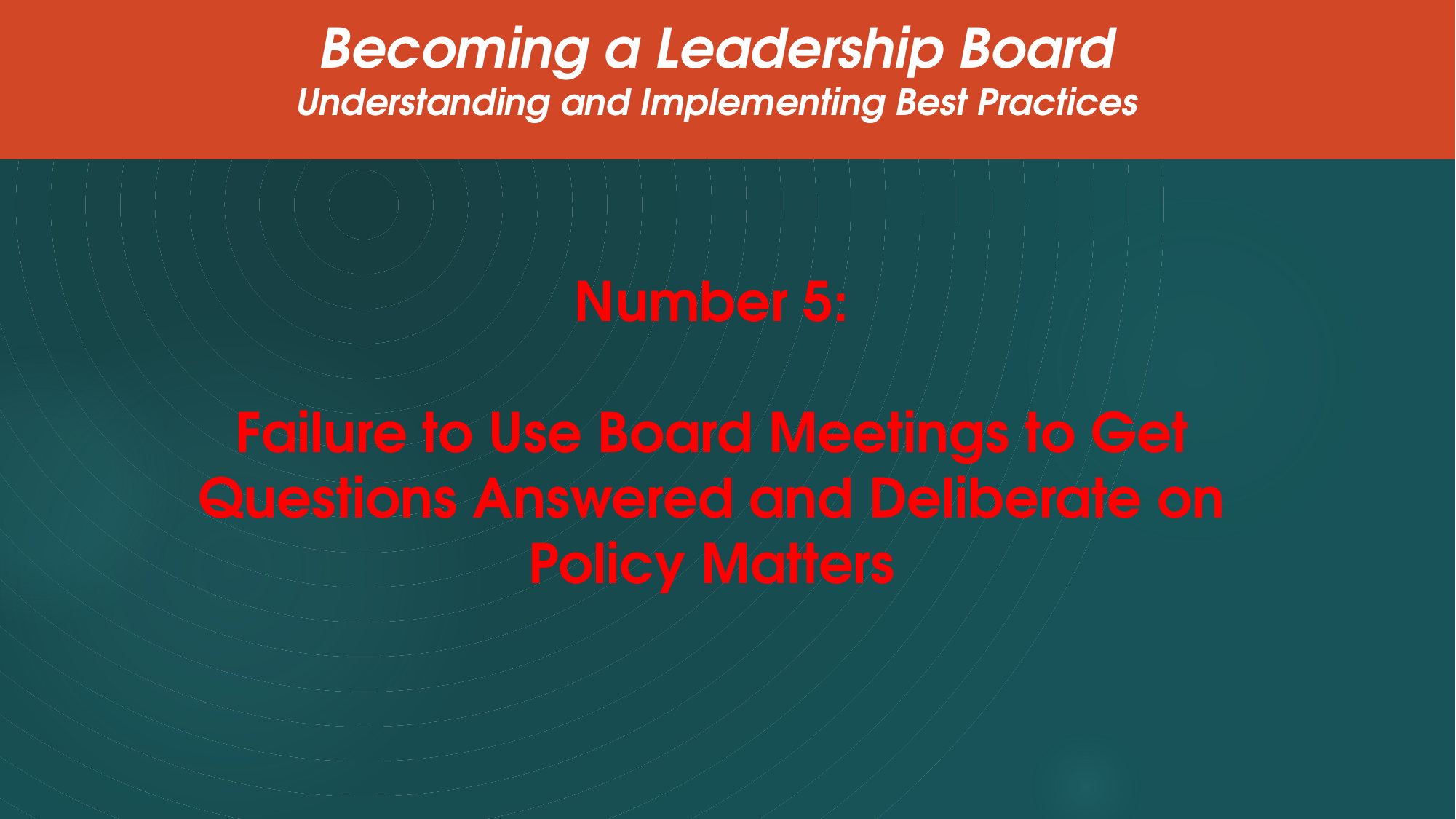

Becoming a Leadership Board
Understanding and Implementing Best Practices
Number 5:

Failure to Use Board Meetings to Get Questions Answered and Deliberate on Policy Matters